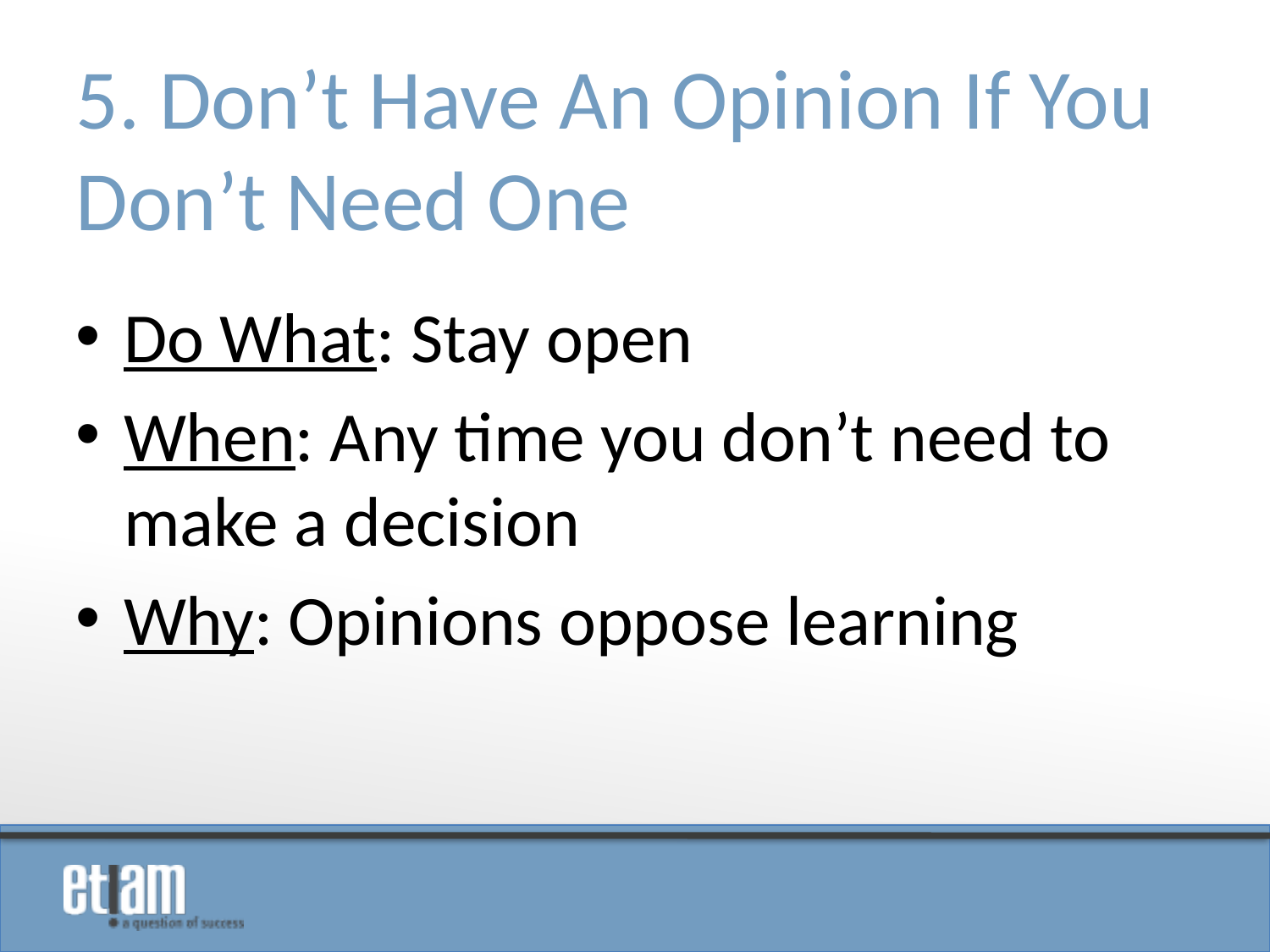

# 5. Don’t Have An Opinion If You Don’t Need One
Do What: Stay open
When: Any time you don’t need to make a decision
Why: Opinions oppose learning